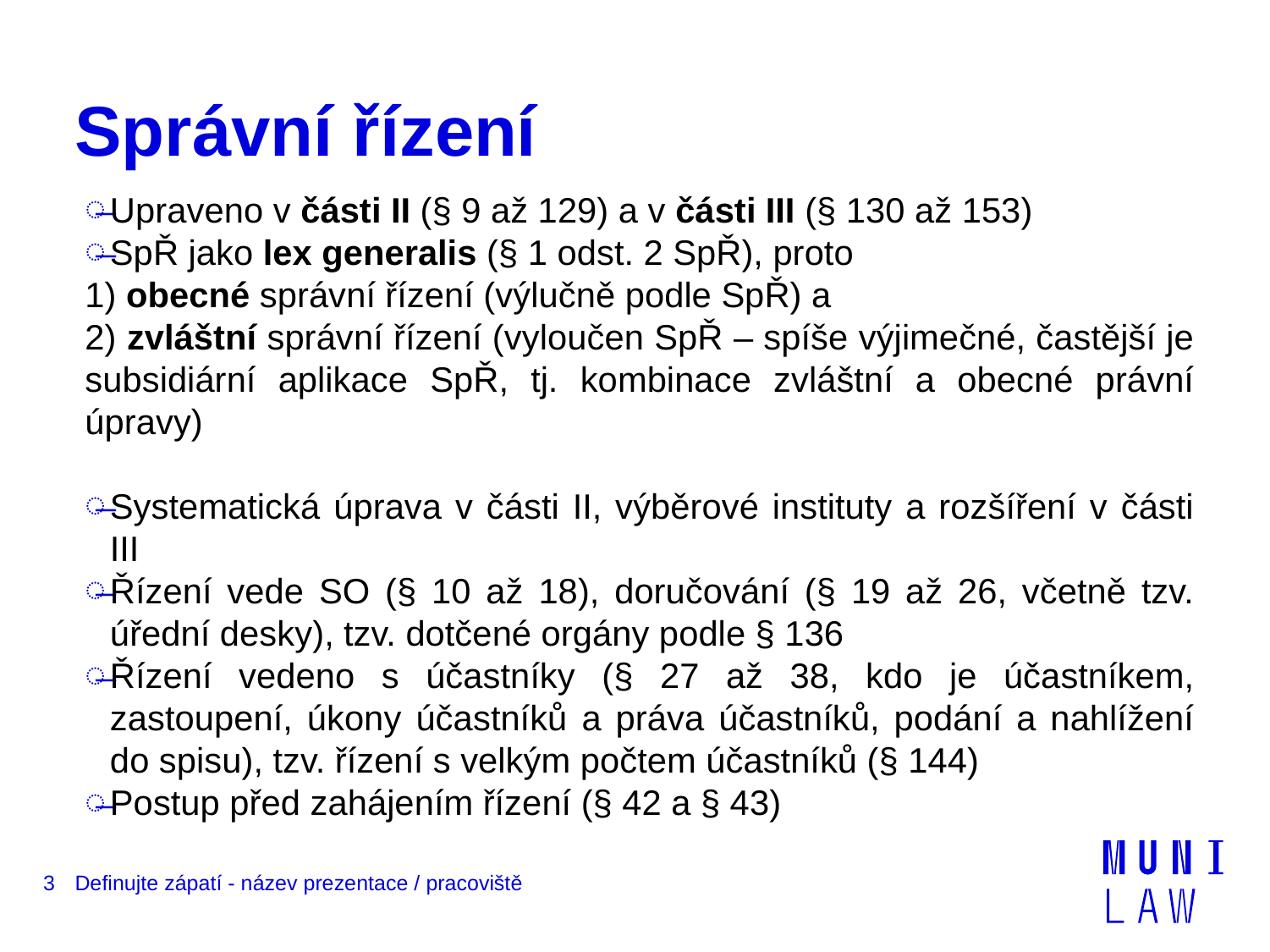

# Správní řízení
Upraveno v části II (§ 9 až 129) a v části III (§ 130 až 153)
SpŘ jako lex generalis (§ 1 odst. 2 SpŘ), proto
1) obecné správní řízení (výlučně podle SpŘ) a
2) zvláštní správní řízení (vyloučen SpŘ – spíše výjimečné, častější je subsidiární aplikace SpŘ, tj. kombinace zvláštní a obecné právní úpravy)

Systematická úprava v části II, výběrové instituty a rozšíření v části III
Řízení vede SO (§ 10 až 18), doručování (§ 19 až 26, včetně tzv. úřední desky), tzv. dotčené orgány podle § 136
Řízení vedeno s účastníky (§ 27 až 38, kdo je účastníkem, zastoupení, úkony účastníků a práva účastníků, podání a nahlížení do spisu), tzv. řízení s velkým počtem účastníků (§ 144)
Postup před zahájením řízení (§ 42 a § 43)

3
Definujte zápatí - název prezentace / pracoviště